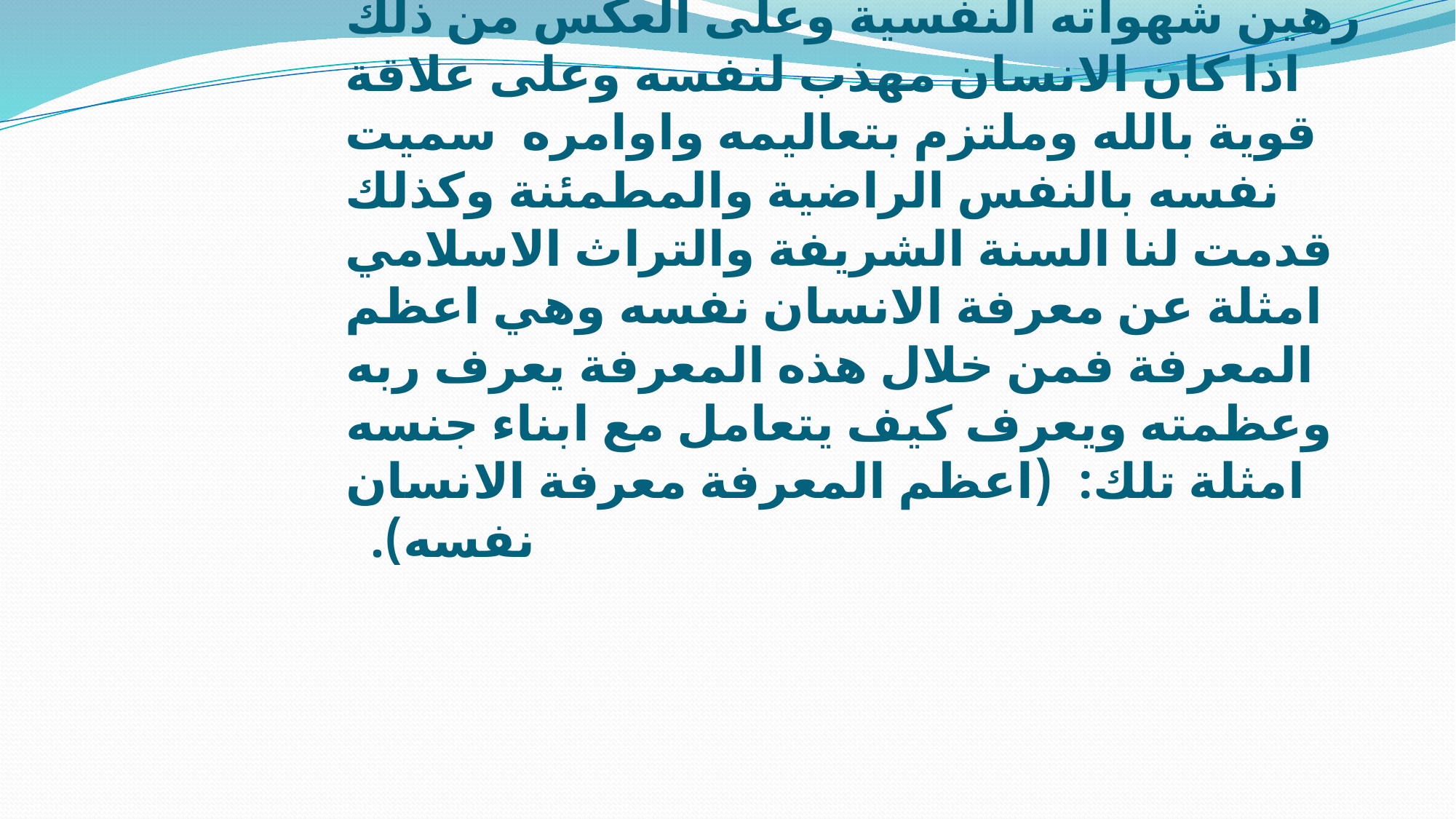

# علم النفس وعلوم الدين وهناك صلة اكثر ارتباطاً بين علم النفس وعلوم الدين بتعاليمه وقوانينه وشرائعه السماوية ،فقد قدم لنا القران الكريم امثلة ومسميات لكل حالة نفسية يمر بها الانسان خلال قوة وضعف التزامه بتعاليم الدين ومنها النفس الامارة بالسوء عندما يكون الانسان رهين شهواته النفسية وعلى العكس من ذلك اذا كان الانسان مهذب لنفسه وعلى علاقة قوية بالله وملتزم بتعاليمه واوامره  سميت نفسه بالنفس الراضية والمطمئنة وكذلك قدمت لنا السنة الشريفة والتراث الاسلامي امثلة عن معرفة الانسان نفسه وهي اعظم المعرفة فمن خلال هذه المعرفة يعرف ربه وعظمته ويعرف كيف يتعامل مع ابناء جنسه امثلة تلك:  (اعظم المعرفة معرفة الانسان نفسه).